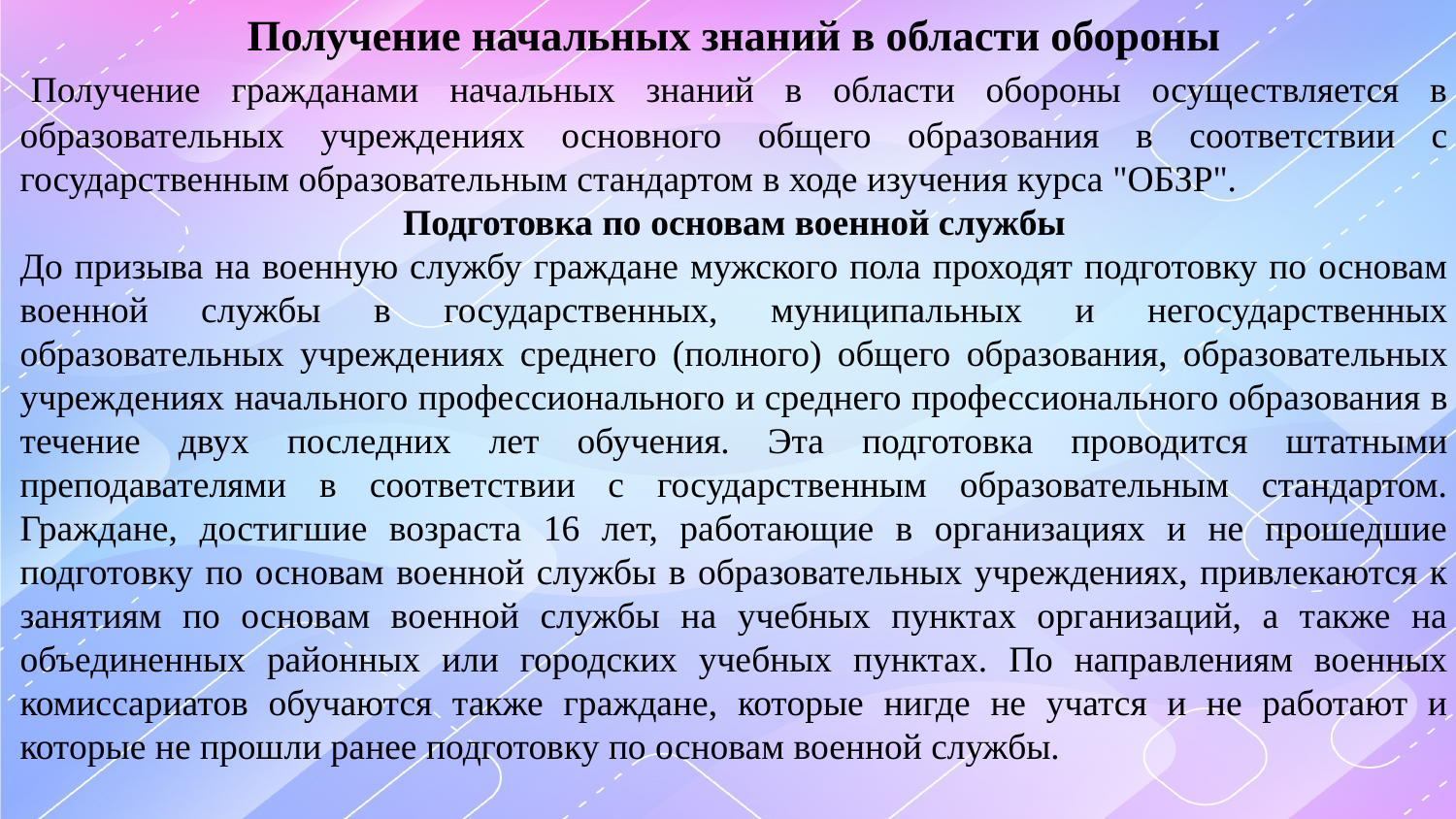

Получение начальных знаний в области обороны
 Получение гражданами начальных знаний в области обороны осуществляется в образовательных учреждениях основного общего образования в соответствии с государственным образовательным стандартом в ходе изучения курса "ОБЗР".
Подготовка по основам военной службы
До призыва на военную службу граждане мужского пола проходят подготовку по основам военной службы в государственных, муниципальных и негосударственных образовательных учреждениях среднего (полного) общего образования, образовательных учреждениях начального профессионального и среднего профессионального образования в течение двух последних лет обучения. Эта подготовка проводится штатными преподавателями в соответствии с государственным образовательным стандартом. Граждане, достигшие возраста 16 лет, работающие в организациях и не прошедшие подготовку по основам военной службы в образовательных учреждениях, привлекаются к занятиям по основам военной службы на учебных пунктах организаций, а также на объединенных районных или городских учебных пунктах. По направлениям военных комиссариатов обучаются также граждане, которые нигде не учатся и не работают и которые не прошли ранее подготовку по основам военной службы.